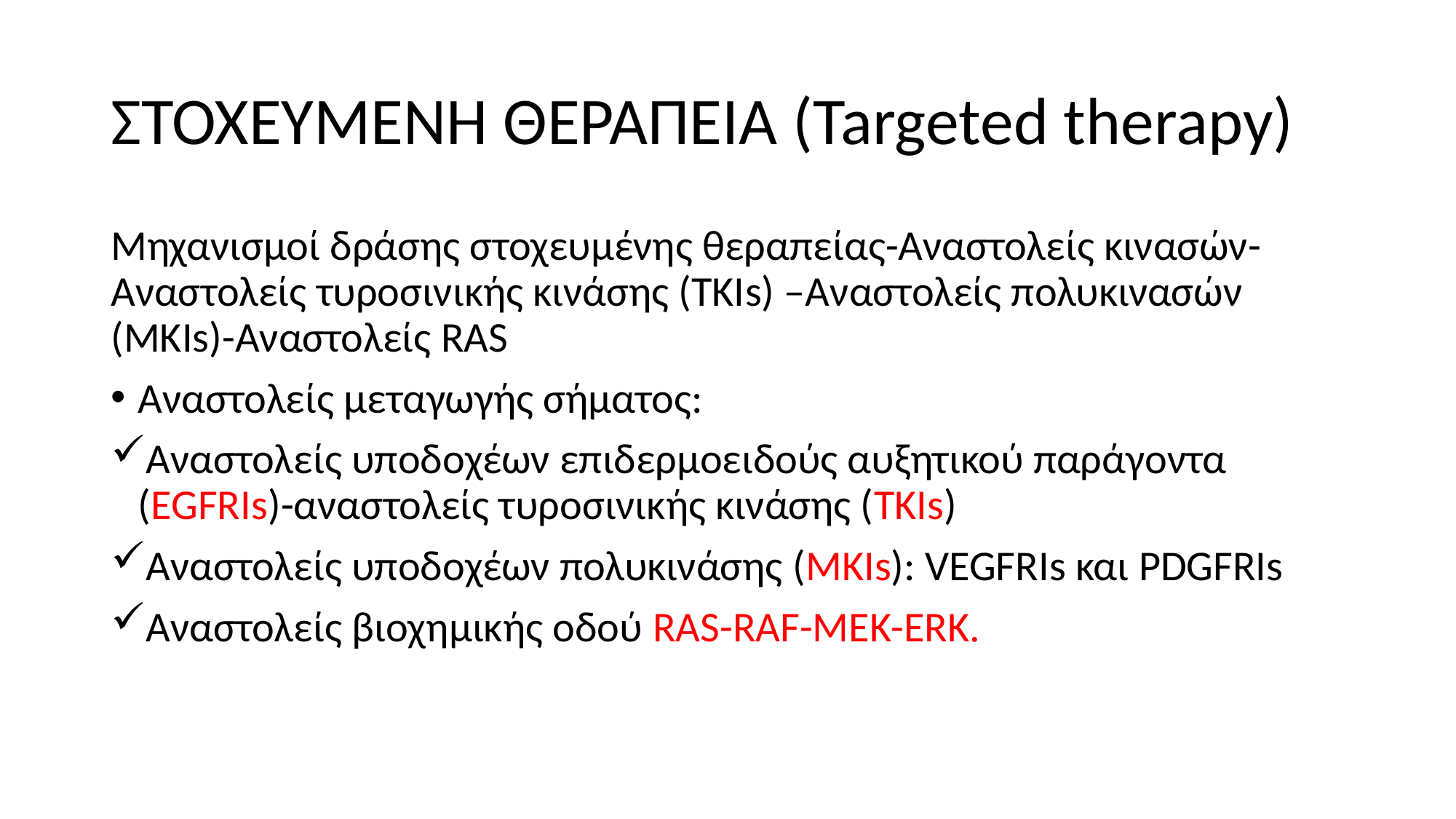

# ΣΤΟΧΕΥΜΕΝΗ ΘΕΡΑΠΕΙΑ (Targeted therapy)
Μηχανισμοί δράσης στοχευμένης θεραπείας-Αναστολείς κινασών-Αναστολείς τυροσινικής κινάσης (ΤΚΙs) –Aναστολείς πολυκινασών (ΜΚΙs)-Αναστολείς RAS
Αναστολείς μεταγωγής σήματος:
Αναστολείς υποδοχέων επιδερμοειδούς αυξητικού παράγοντα (EGFRIs)-αναστολείς τυροσινικής κινάσης (ΤΚΙs)
Αναστολείς υποδοχέων πολυκινάσης (MKIs): VEGFRIs και PDGFRIs
Aναστολείς βιοχημικής οδού RAS-RAF-ΜΕΚ-ΕRΚ.